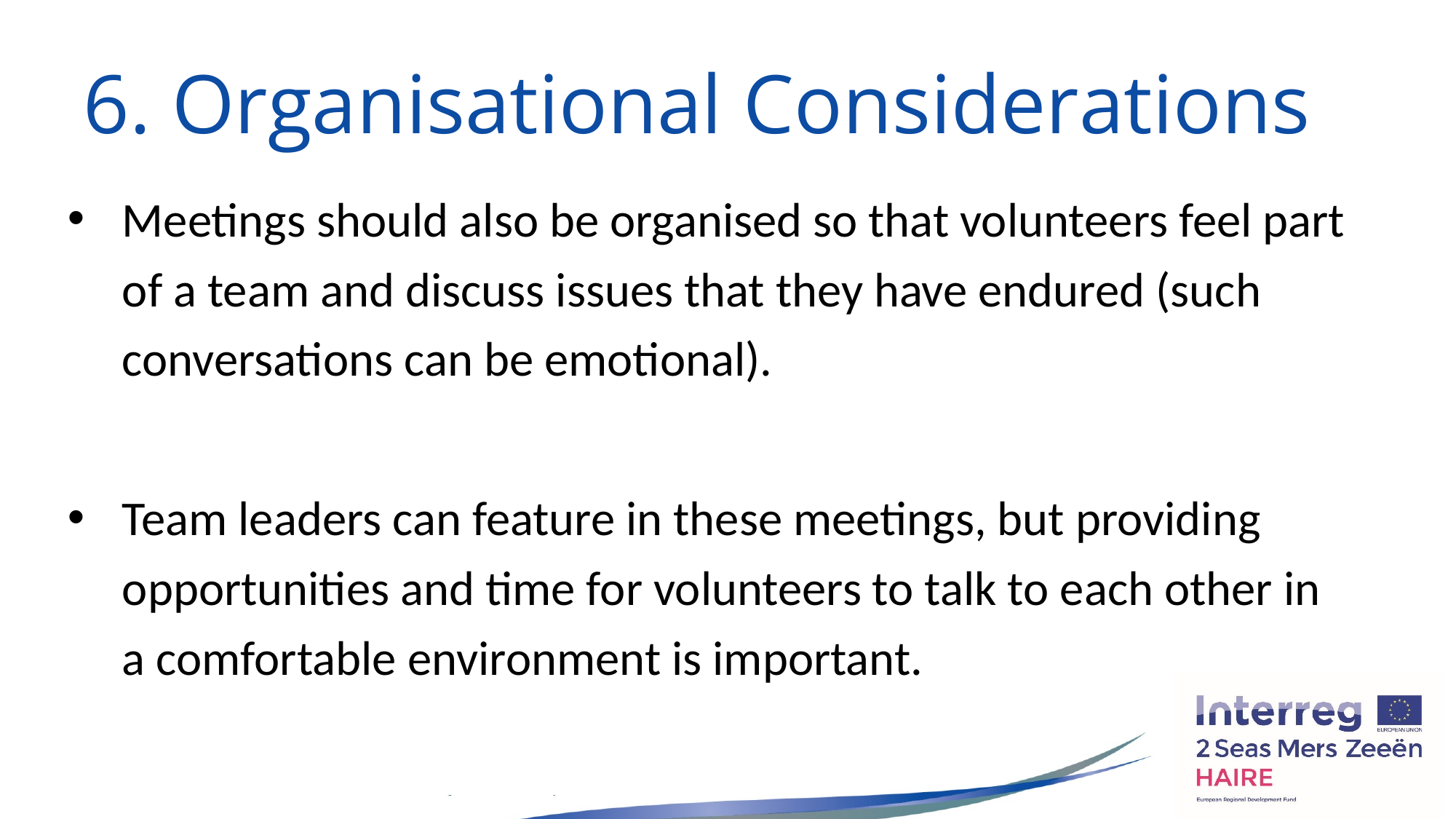

6. Organisational Considerations
Meetings should also be organised so that volunteers feel part of a team and discuss issues that they have endured (such conversations can be emotional).

Team leaders can feature in these meetings, but providing opportunities and time for volunteers to talk to each other in a comfortable environment is important.